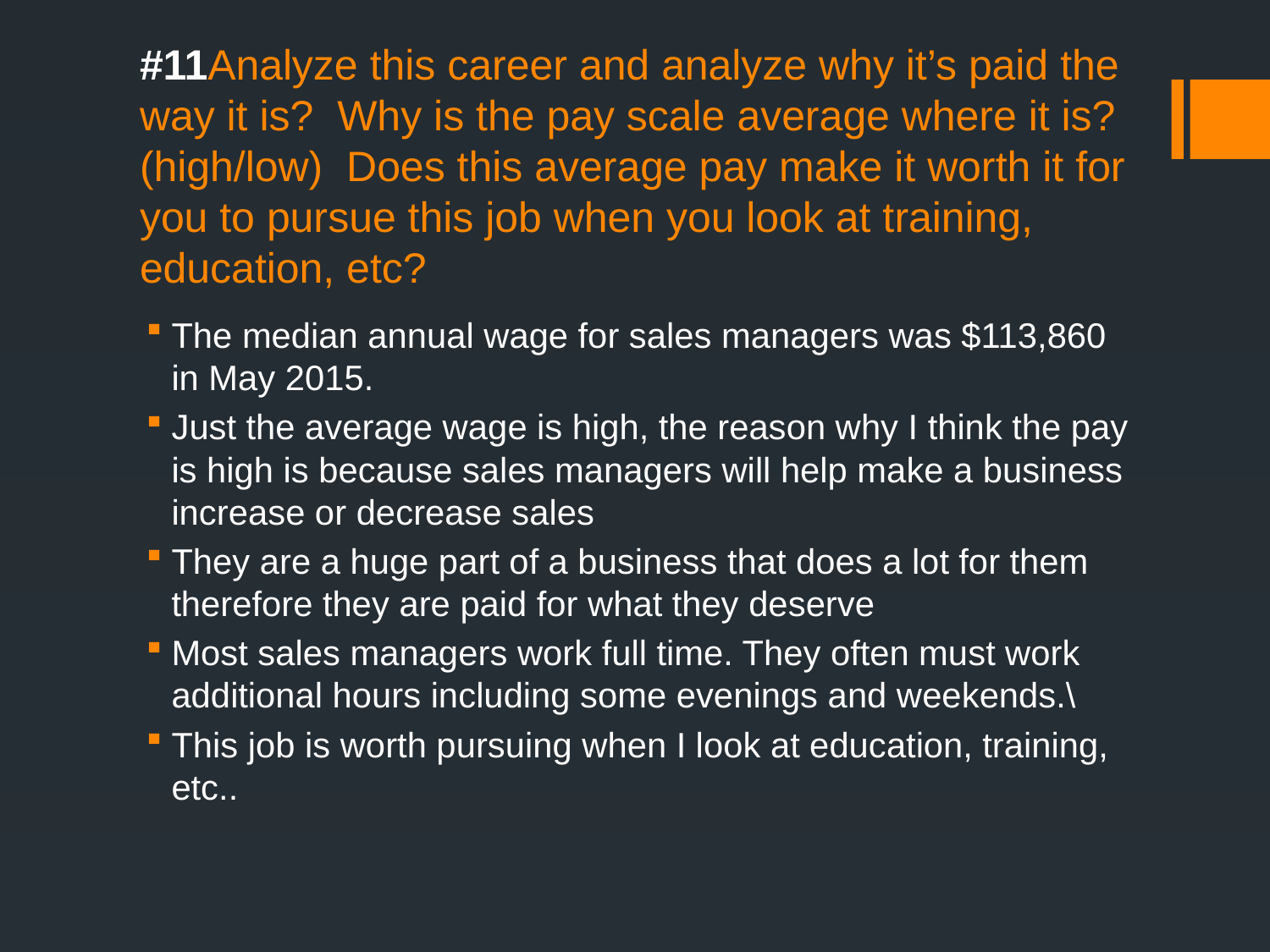

# #11Analyze this career and analyze why it’s paid the way it is?  Why is the pay scale average where it is?  (high/low)  Does this average pay make it worth it for you to pursue this job when you look at training, education, etc?
The median annual wage for sales managers was $113,860 in May 2015.
Just the average wage is high, the reason why I think the pay is high is because sales managers will help make a business increase or decrease sales
They are a huge part of a business that does a lot for them therefore they are paid for what they deserve
Most sales managers work full time. They often must work additional hours including some evenings and weekends.\
This job is worth pursuing when I look at education, training, etc..